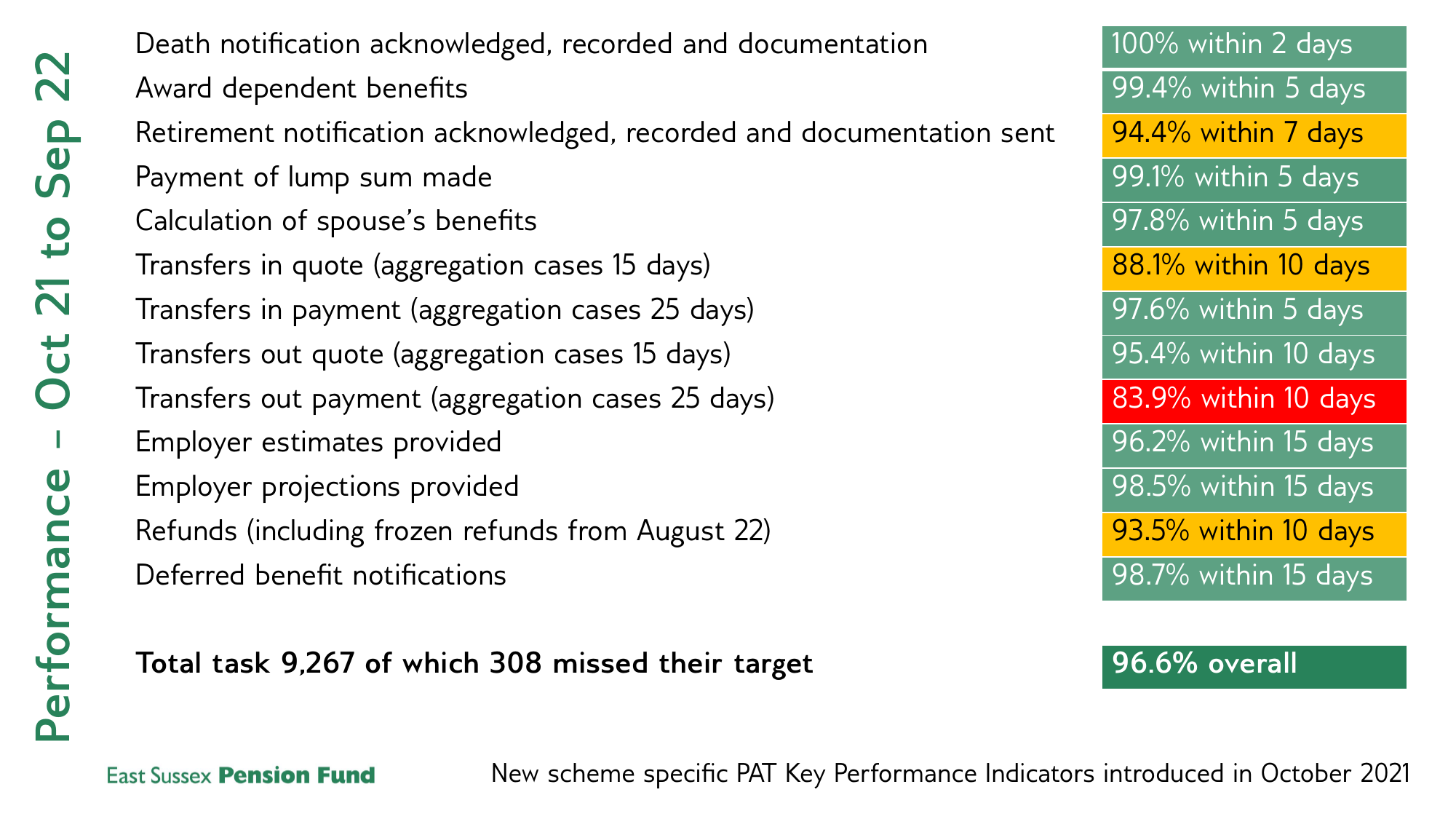

| Death notification acknowledged, recorded and documentation sent | 100% within 2 days |
| --- | --- |
| Award dependent benefits | 99.4% within 5 days |
| Retirement notification acknowledged, recorded and documentation sent | 94.4% within 7 days |
| Payment of lump sum made | 99.1% within 5 days |
| Calculation of spouse’s benefits | 97.8% within 5 days |
| Transfers in quote (aggregation cases 15 days) | 88.1% within 10 days |
| Transfers in payment (aggregation cases 25 days) | 97.6% within 5 days |
| Transfers out quote (aggregation cases 15 days) | 95.4% within 10 days |
| Transfers out payment (aggregation cases 25 days) | 83.9% within 10 days |
| Employer estimates provided | 96.2% within 15 days |
| Employer projections provided | 98.5% within 15 days |
| Refunds (including frozen refunds from August 22) | 93.5% within 10 days |
| Deferred benefit notifications | 98.7% within 15 days |
|  |  |
| Total task 9,267 of which 308 missed their target | 96.6% overall |
# Performance – Oct 21 to Sep 22
New scheme specific PAT Key Performance Indicators introduced in October 2021